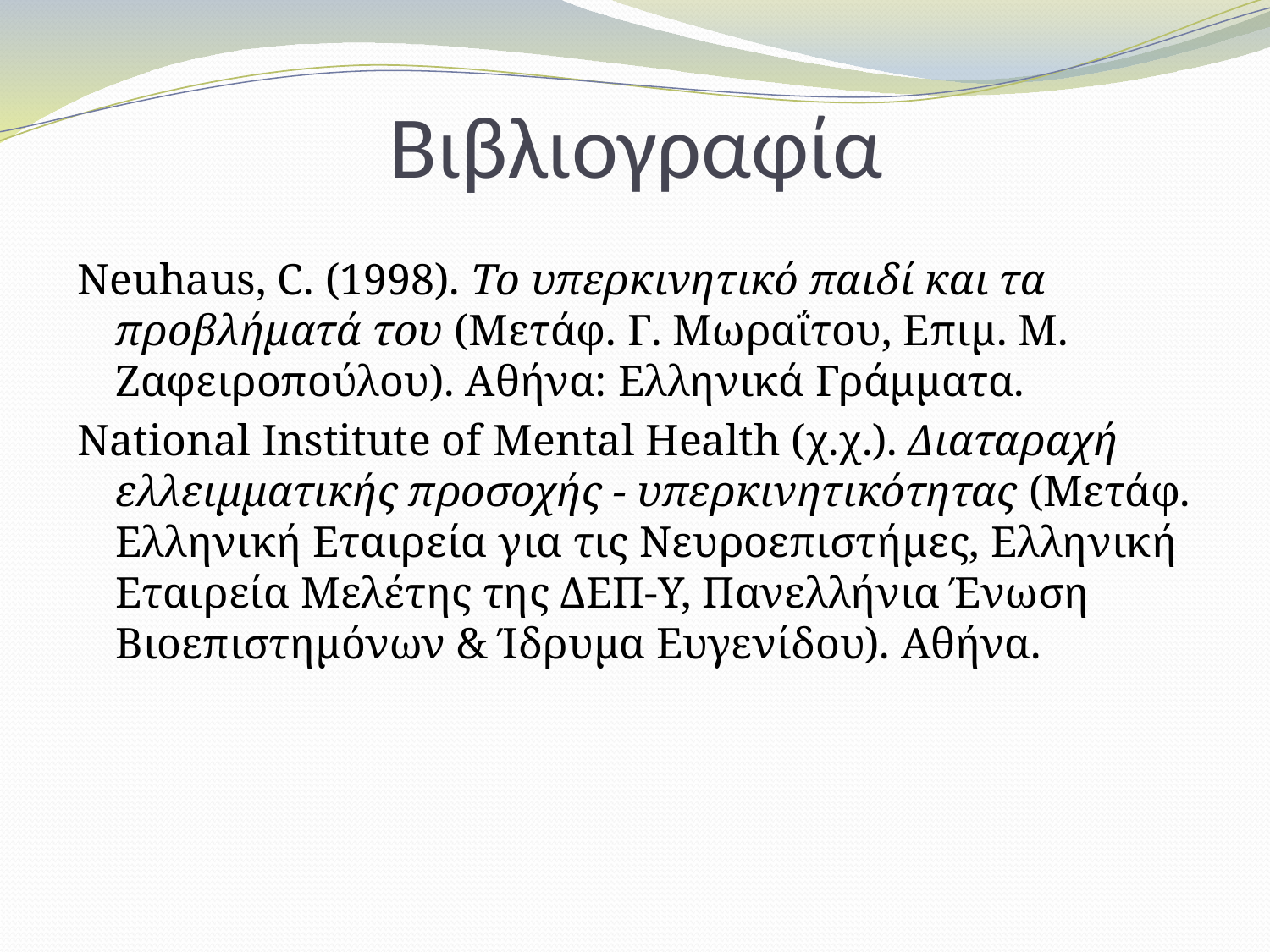

# Βιβλιογραφία
Neuhaus, C. (1998). Το υπερκινητικό παιδί και τα προβλήματά του (Μετάφ. Γ. Μωραΐτου, Επιμ. Μ. Ζαφειροπούλου). Αθήνα: Ελληνικά Γράμματα.
National Institute of Mental Health (χ.χ.). Διαταραχή ελλειμματικής προσοχής - υπερκινητικότητας (Μετάφ. Ελληνική Εταιρεία για τις Νευροεπιστήμες, Ελληνική Εταιρεία Μελέτης της ΔΕΠ-Υ, Πανελλήνια Ένωση Βιοεπιστημόνων & Ίδρυμα Ευγενίδου). Αθήνα.